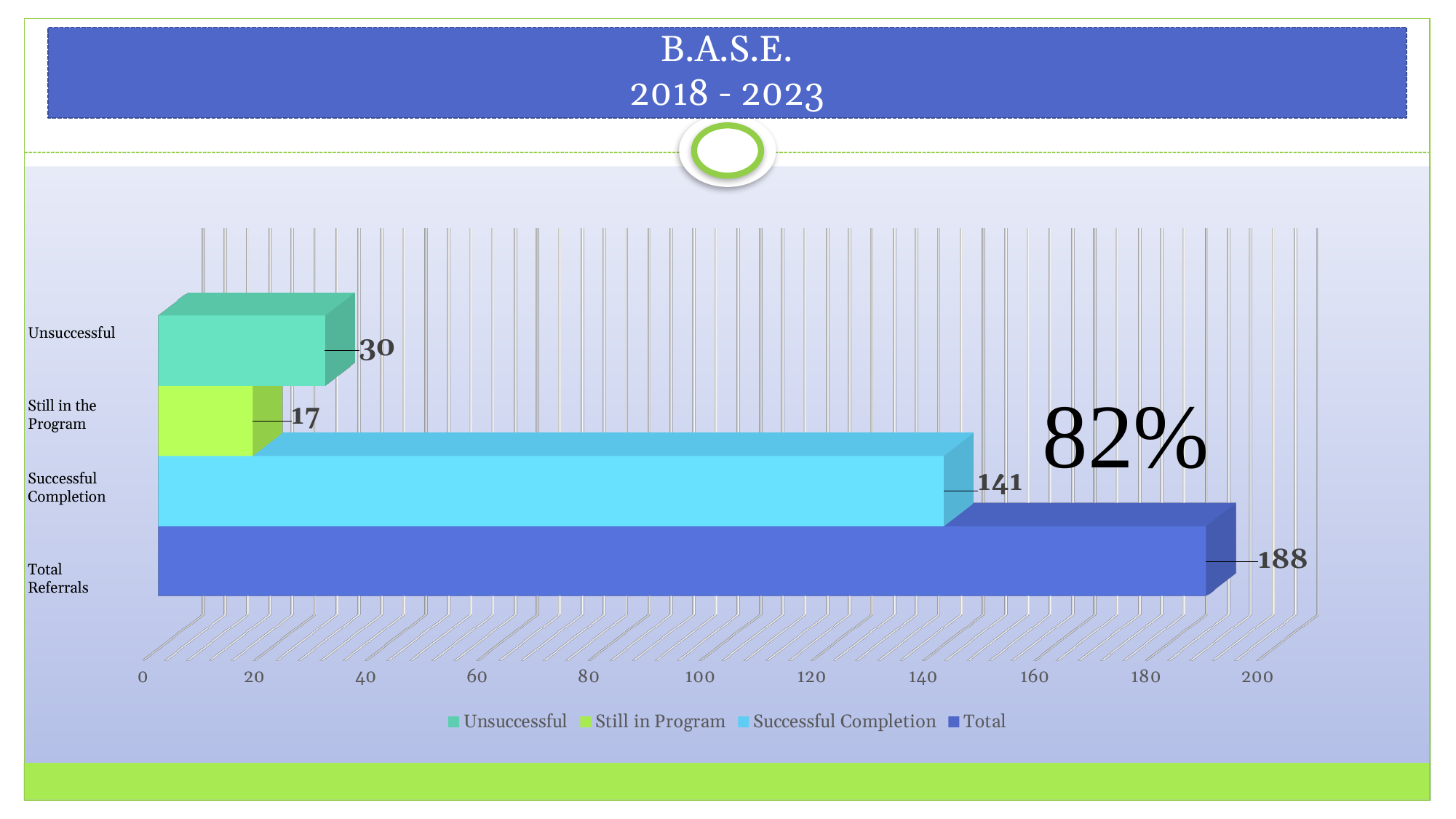

# B.A.S.E. 2018 - 2023

[unsupported chart]

Unsuccessful

Still in the
Program

Successful
Completion

Total
Referrals